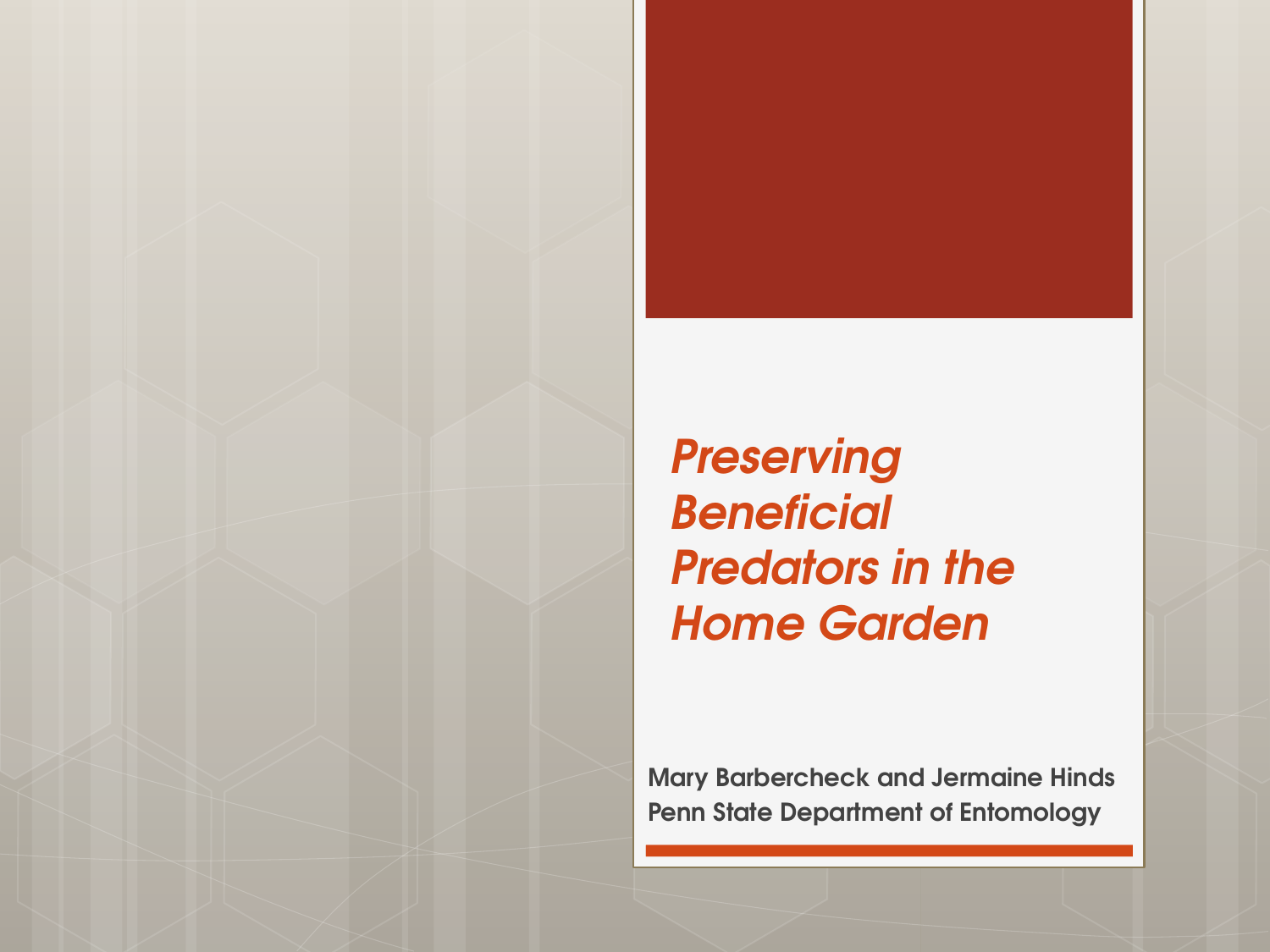

# Preserving Beneficial Predators in the Home Garden
Mary Barbercheck and Jermaine Hinds
Penn State Department of Entomology